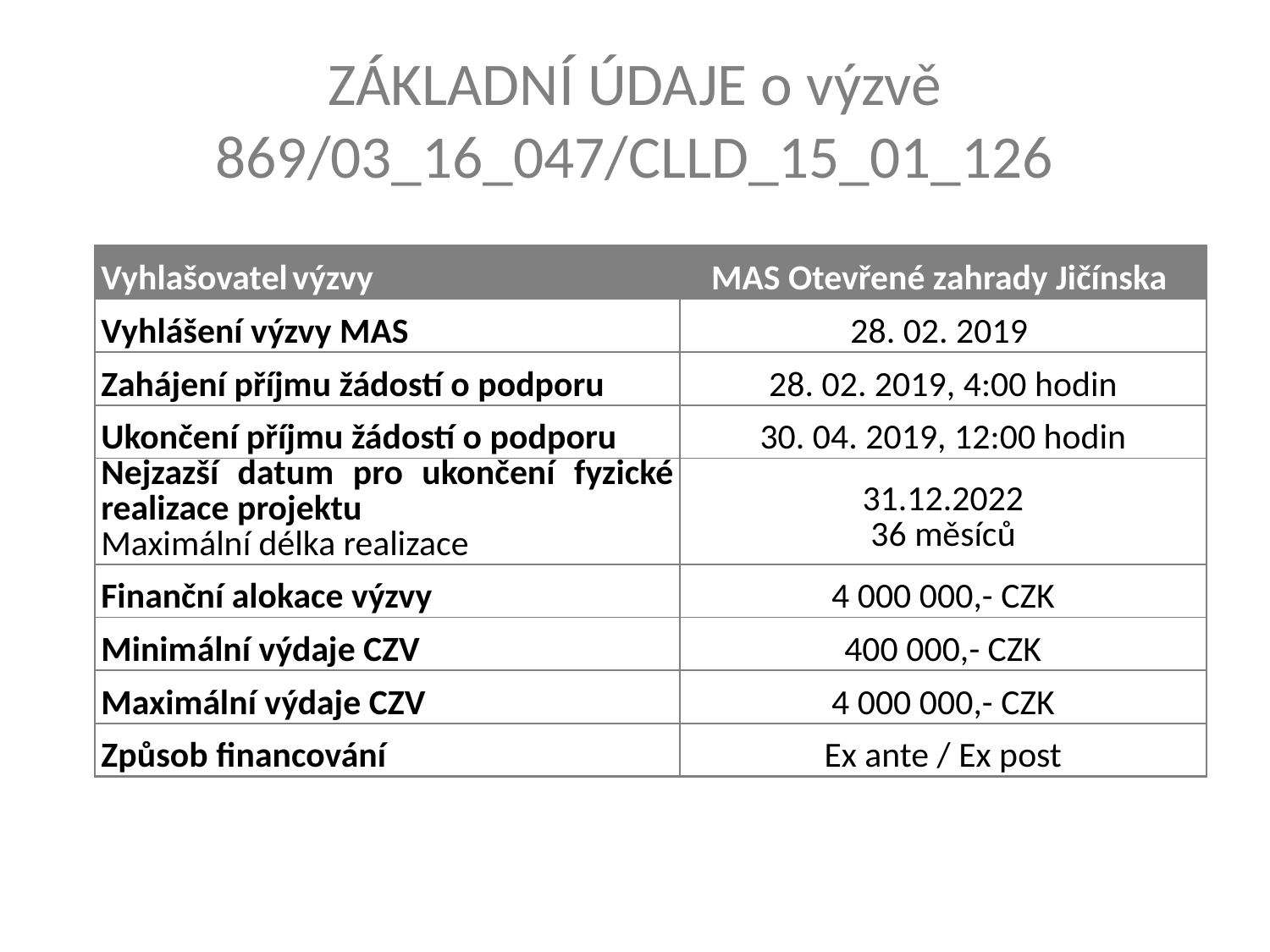

# ZÁKLADNÍ ÚDAJE o výzvě 869/03_16_047/CLLD_15_01_126
| Vyhlašovatel výzvy | MAS Otevřené zahrady Jičínska |
| --- | --- |
| Vyhlášení výzvy MAS | 28. 02. 2019 |
| Zahájení příjmu žádostí o podporu | 28. 02. 2019, 4:00 hodin |
| Ukončení příjmu žádostí o podporu | 30. 04. 2019, 12:00 hodin |
| Nejzazší datum pro ukončení fyzické realizace projektu  Maximální délka realizace | 31.12.2022 36 měsíců |
| Finanční alokace výzvy | 4 000 000,- CZK |
| Minimální výdaje CZV | 400 000,- CZK |
| Maximální výdaje CZV | 4 000 000,- CZK |
| Způsob financování | Ex ante / Ex post |